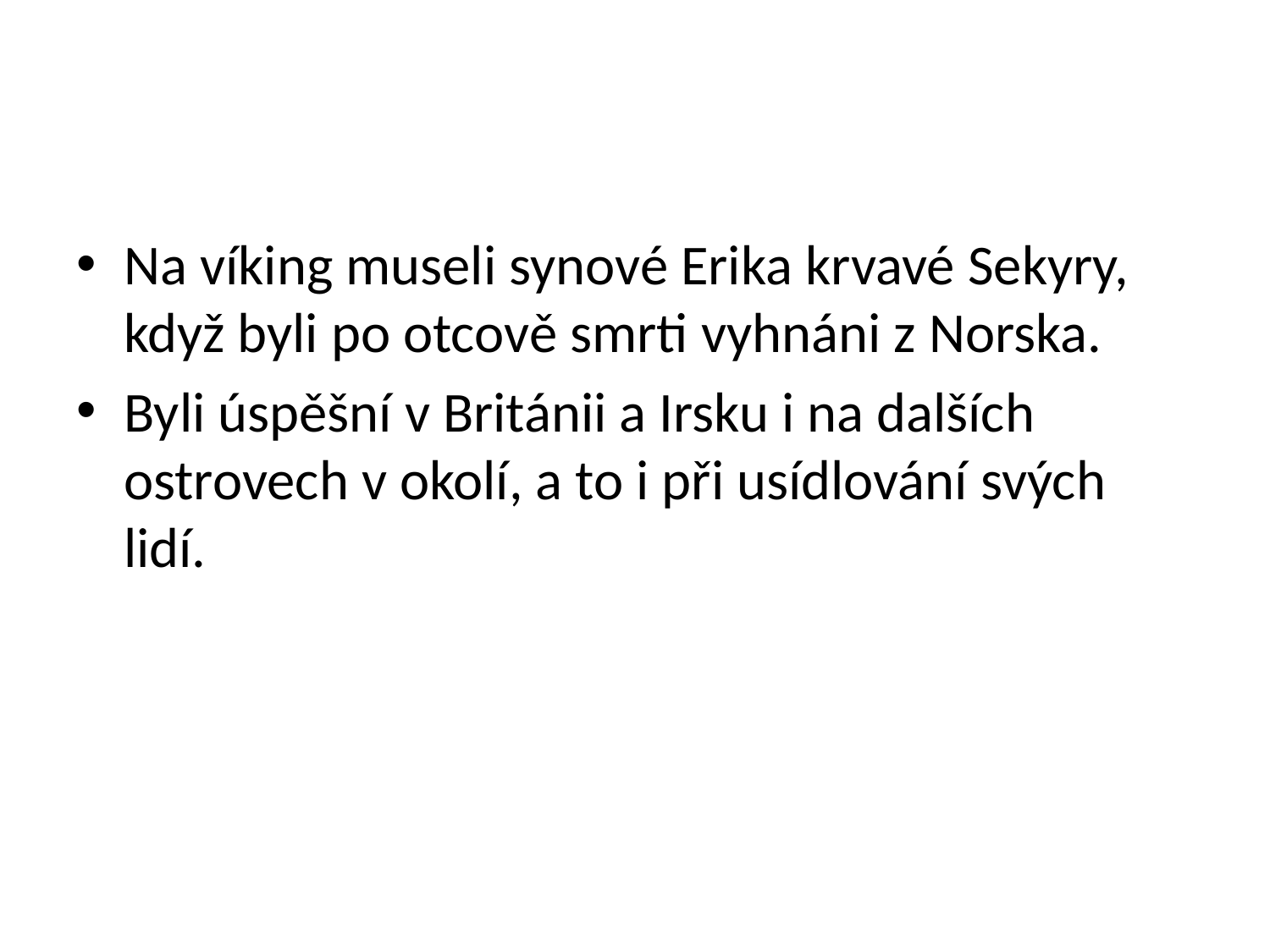

#
Na víking museli synové Erika krvavé Sekyry, když byli po otcově smrti vyhnáni z Norska.
Byli úspěšní v Británii a Irsku i na dalších ostrovech v okolí, a to i při usídlování svých lidí.